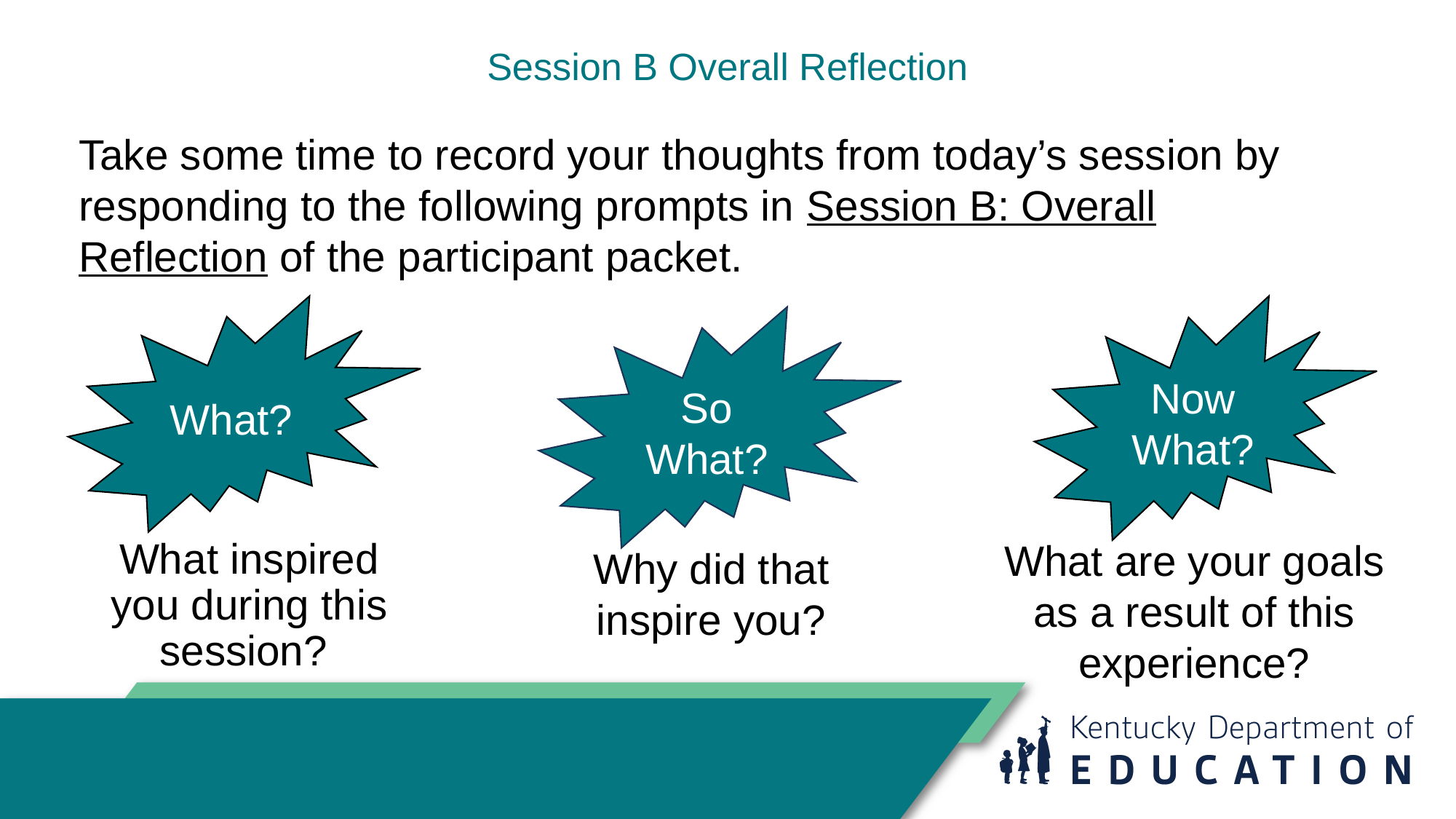

# Session B Overall Reflection
Take some time to record your thoughts from today’s session by responding to the following prompts in Session B: Overall Reflection of the participant packet.
What?
Now What?
So What?
What are your goals as a result of this experience?
What inspired you during this session?
Why did that inspire you?